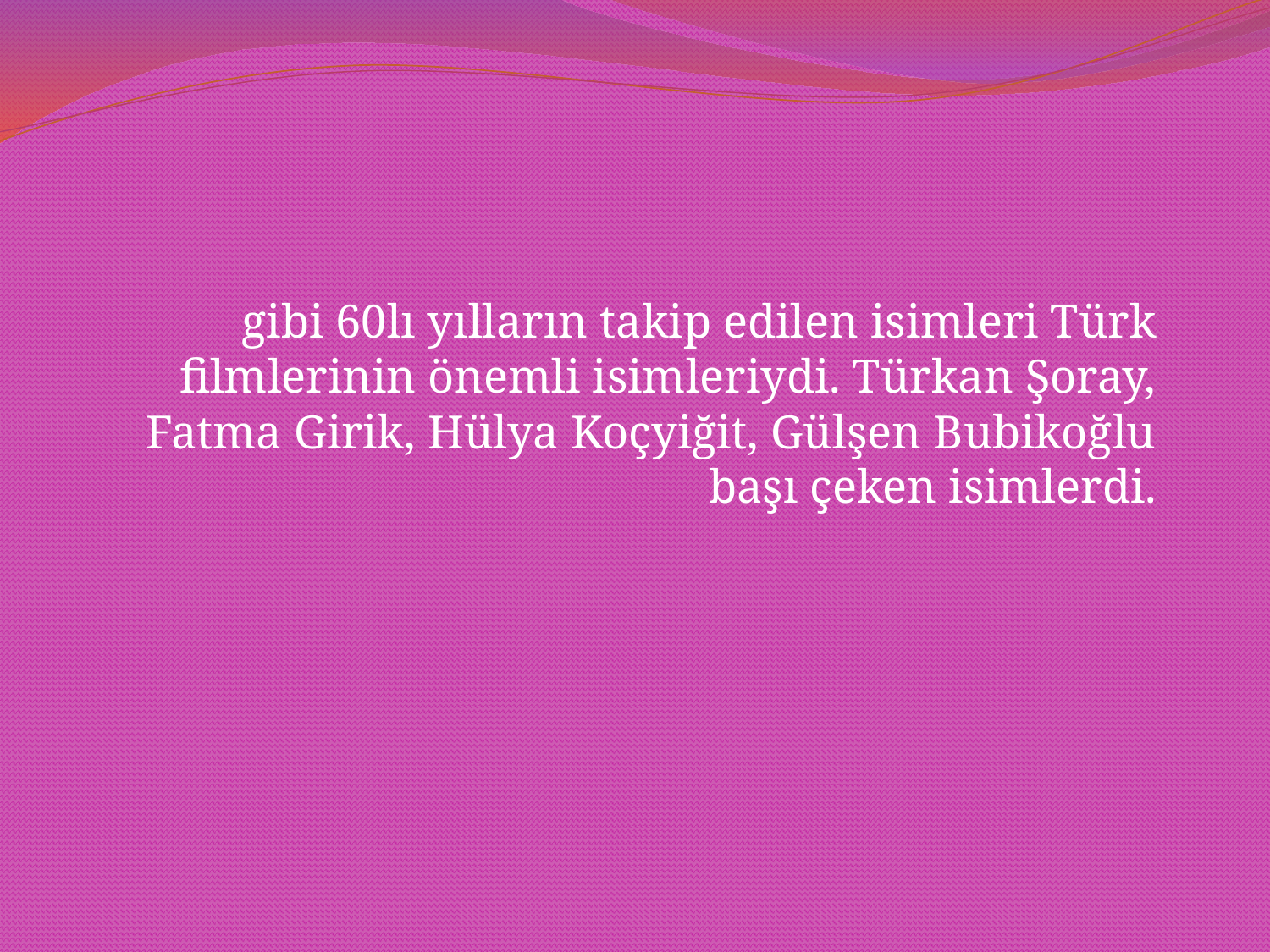

#
gibi 60lı yılların takip edilen isimleri Türk filmlerinin önemli isimleriydi. Türkan Şoray, Fatma Girik, Hülya Koçyiğit, Gülşen Bubikoğlu başı çeken isimlerdi.